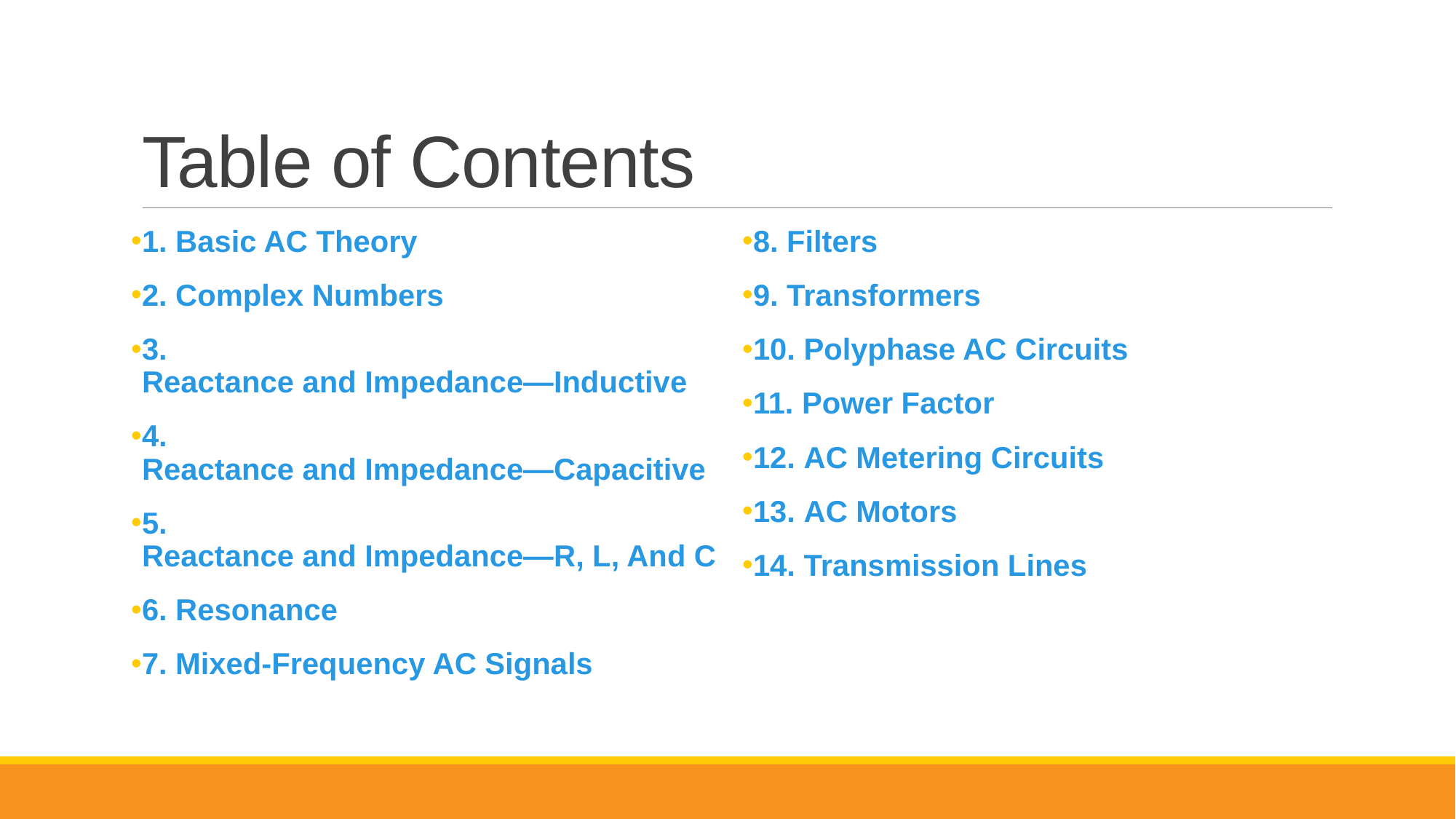

# Table of Contents
1. Basic AC Theory
2. Complex Numbers
3. Reactance and Impedance—Inductive
4. Reactance and Impedance—Capacitive
5. Reactance and Impedance—R, L, And C
6. Resonance
7. Mixed-Frequency AC Signals

8. Filters
9. Transformers
10. Polyphase AC Circuits
11. Power Factor
12. AC Metering Circuits
13. AC Motors
14. Transmission Lines